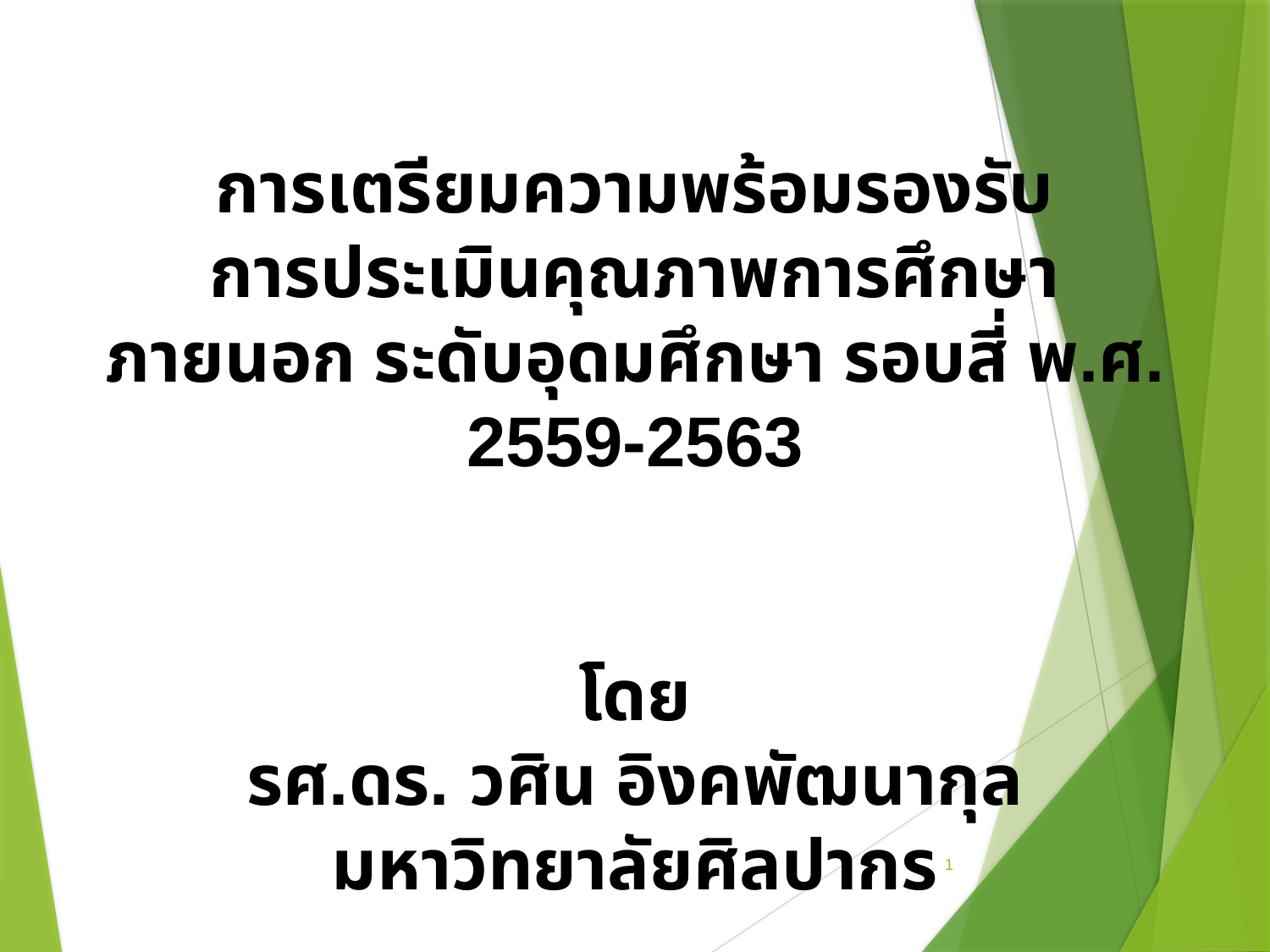

การเตรียมความพร้อมรองรับ
การประเมินคุณภาพการศึกษาภายนอก ระดับอุดมศึกษา รอบสี่ พ.ศ. 2559-2563

โดย
รศ.ดร. วศิน อิงคพัฒนากุล
มหาวิทยาลัยศิลปากร
1